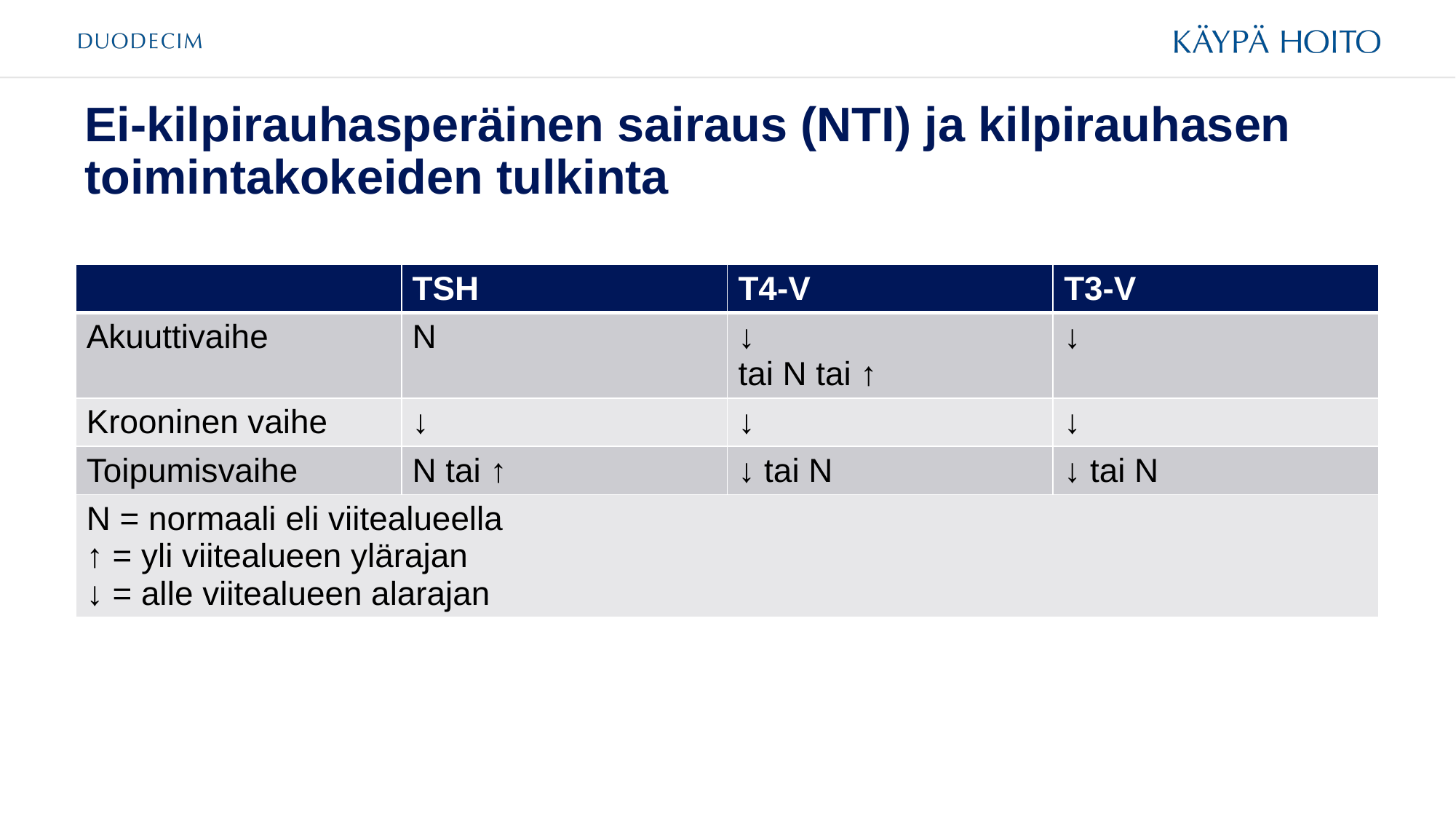

# Ei-kilpirauhasperäinen sairaus (NTI) ja kilpirauhasen toimintakokeiden tulkinta
|  | TSH | T4-V | T3-V |
| --- | --- | --- | --- |
| Akuuttivaihe | N | ↓ tai N tai ↑ | ↓ |
| Krooninen vaihe | ↓ | ↓ | ↓ |
| Toipumisvaihe | N tai ↑ | ↓ tai N | ↓ tai N |
| N = normaali eli viitealueella ↑ = yli viitealueen ylärajan ↓ = alle viitealueen alarajan |  |  |  |